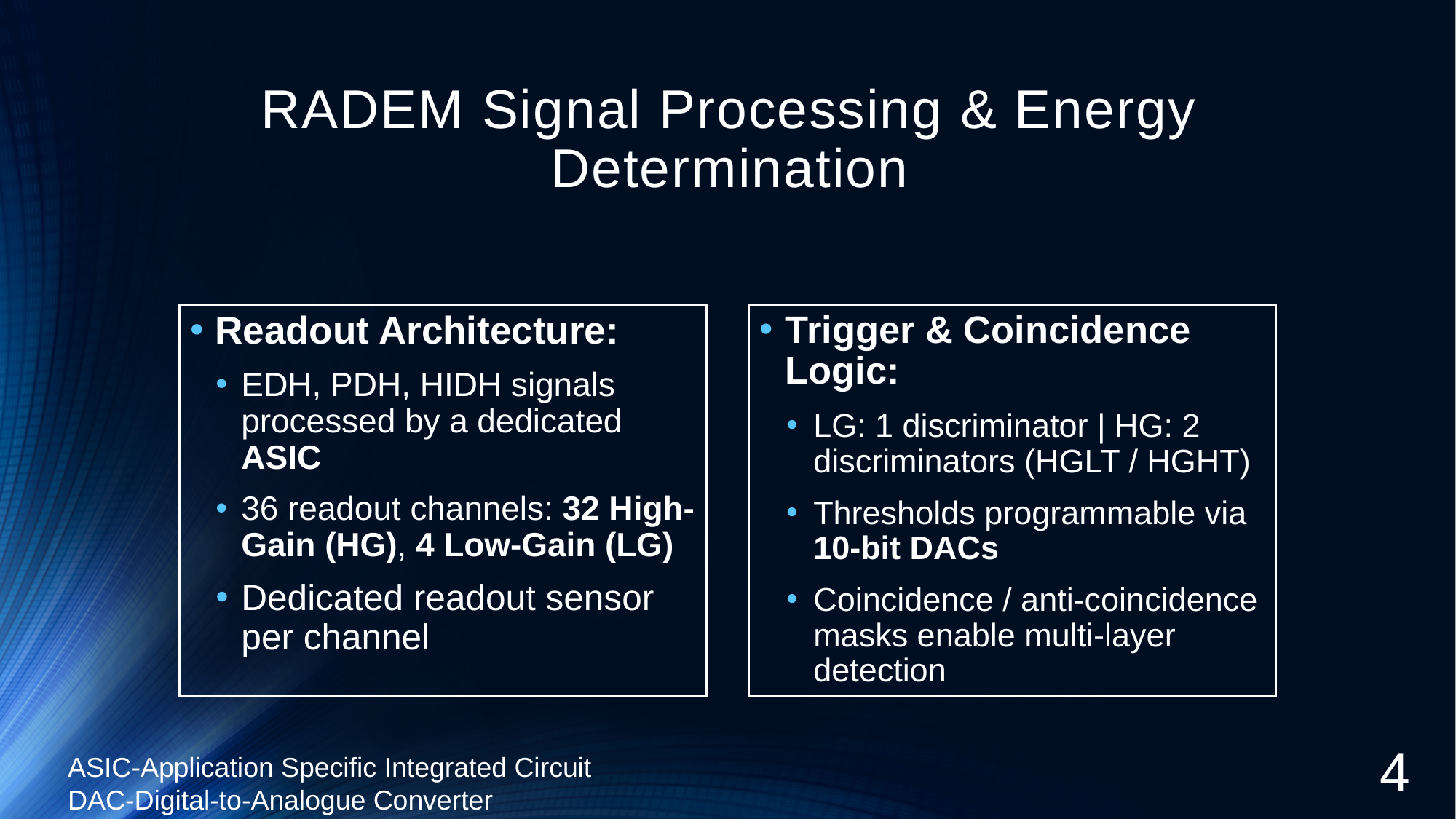

# RADEM Signal Processing & Energy Determination
Readout Architecture:
EDH, PDH, HIDH signals processed by a dedicated ASIC
36 readout channels: 32 High-Gain (HG), 4 Low-Gain (LG)
Dedicated readout sensor per channel
Trigger & Coincidence Logic:
LG: 1 discriminator | HG: 2 discriminators (HGLT / HGHT)
Thresholds programmable via 10-bit DACs
Coincidence / anti-coincidence masks enable multi-layer detection

ASIC-Application Specific Integrated Circuit
DAC-Digital-to-Analogue Converter
4